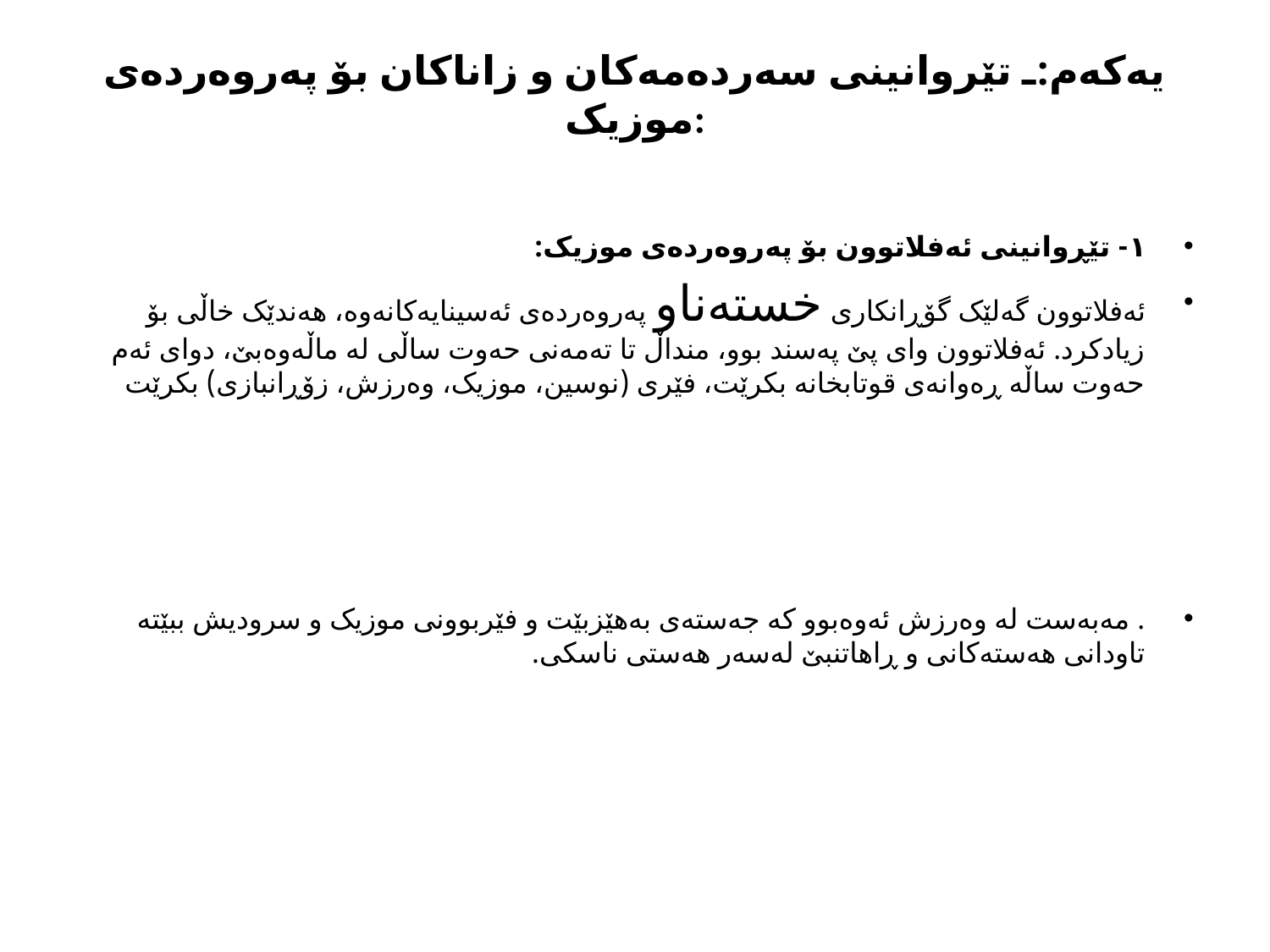

# یەکەم:ـ تێروانینی سەردەمەکان و زاناکان بۆ پەروەردەی موزیک:
١- تێڕوانینی ئەفلاتوون بۆ پەروەردەی موزیک:
ئەفلاتوون گەلێک گۆڕانکاری خستەناو پەروەردەی ئەسینایەکانەوە، هەندێک خاڵی بۆ زیادکرد. ئەفلاتوون وای پێ پەسند بوو، منداڵ تا تەمەنی حەوت ساڵی لە ماڵەوەبێ، دوای ئەم حەوت ساڵە ڕەوانەی قوتابخانە بکرێت، فێری (نوسین، موزیک، وەرزش، زۆڕانبازی) بکرێت

. مەبەست لە وەرزش ئەوەبوو کە جەستەی بەهێزبێت و فێربوونی موزیک و سرودیش ببێتە تاودانی هەستەکانی و ڕاهاتنبێ لەسەر هەستی ناسکی.